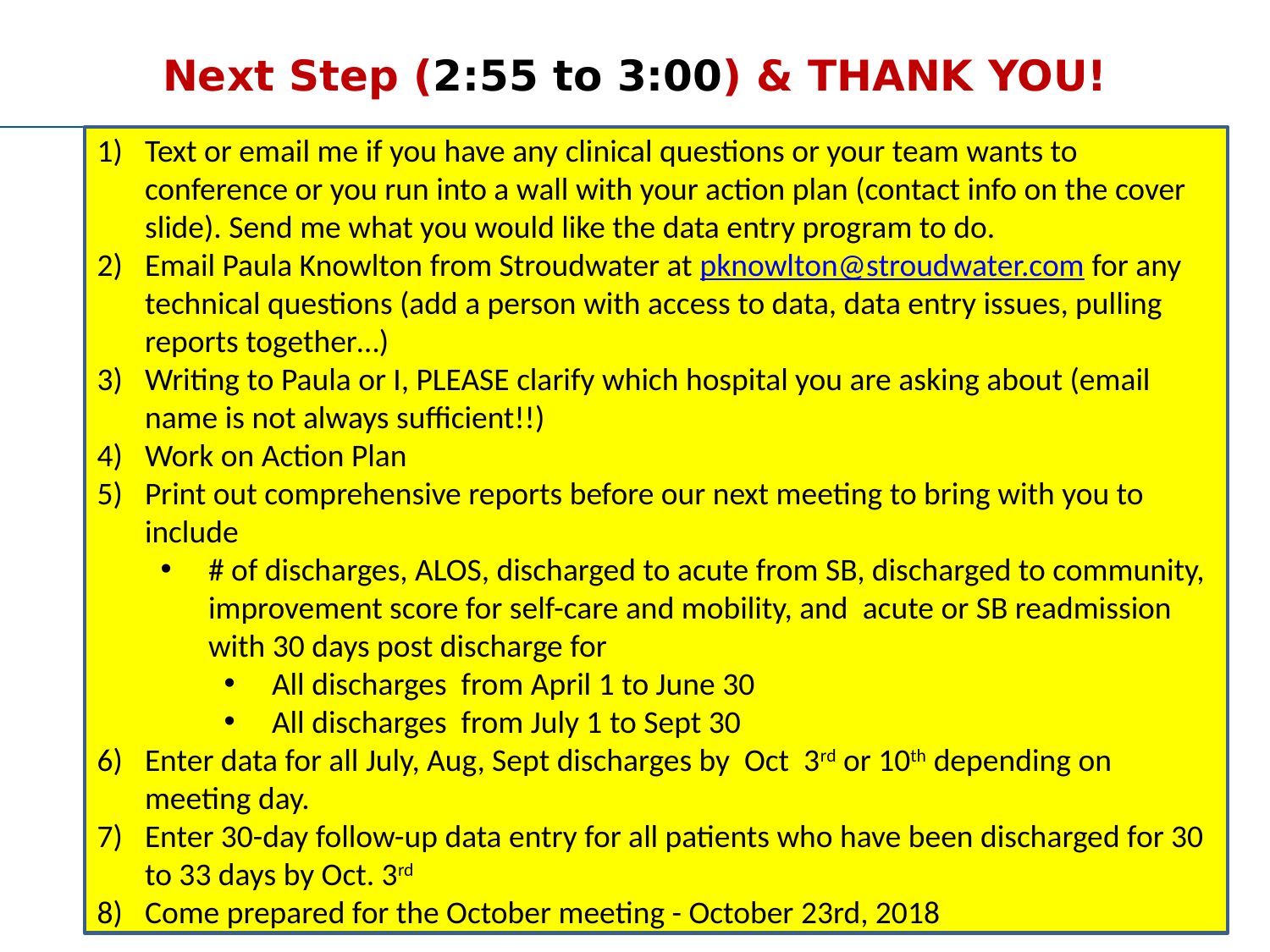

# Next Step (2:55 to 3:00) & THANK YOU!
Text or email me if you have any clinical questions or your team wants to conference or you run into a wall with your action plan (contact info on the cover slide). Send me what you would like the data entry program to do.
Email Paula Knowlton from Stroudwater at pknowlton@stroudwater.com for any technical questions (add a person with access to data, data entry issues, pulling reports together…)
Writing to Paula or I, PLEASE clarify which hospital you are asking about (email name is not always sufficient!!)
Work on Action Plan
Print out comprehensive reports before our next meeting to bring with you to include
# of discharges, ALOS, discharged to acute from SB, discharged to community, improvement score for self-care and mobility, and  acute or SB readmission with 30 days post discharge for
All discharges  from April 1 to June 30
All discharges  from July 1 to Sept 30
Enter data for all July, Aug, Sept discharges by  Oct  3rd or 10th depending on meeting day.
Enter 30-day follow-up data entry for all patients who have been discharged for 30 to 33 days by Oct. 3rd
Come prepared for the October meeting - October 23rd, 2018
52